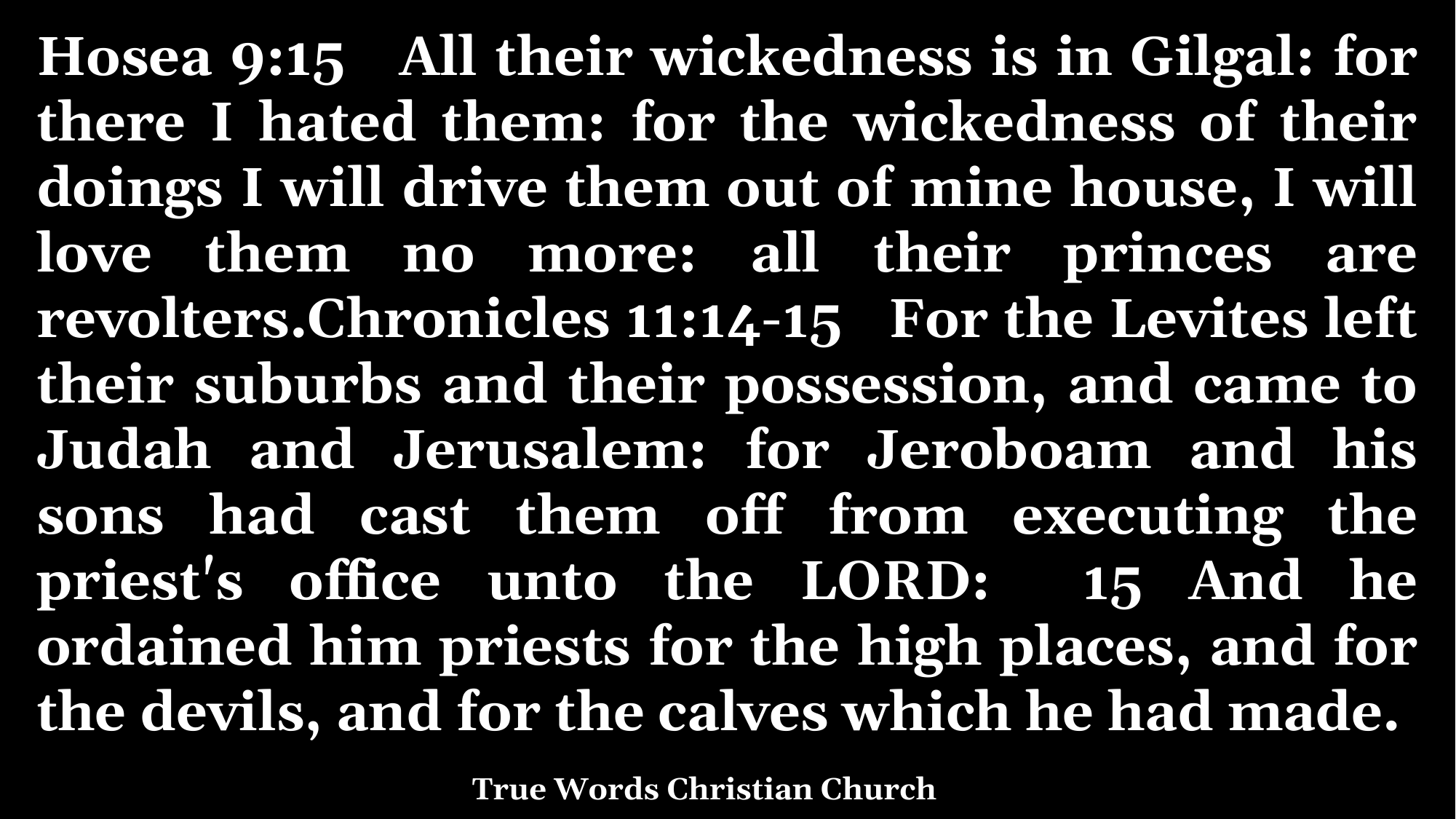

Hosea 9:15   All their wickedness is in Gilgal: for there I hated them: for the wickedness of their doings I will drive them out of mine house, I will love them no more: all their princes are revolters.Chronicles 11:14-15   For the Levites left their suburbs and their possession, and came to Judah and Jerusalem: for Jeroboam and his sons had cast them off from executing the priest's office unto the LORD:  15 And he ordained him priests for the high places, and for the devils, and for the calves which he had made.
True Words Christian Church